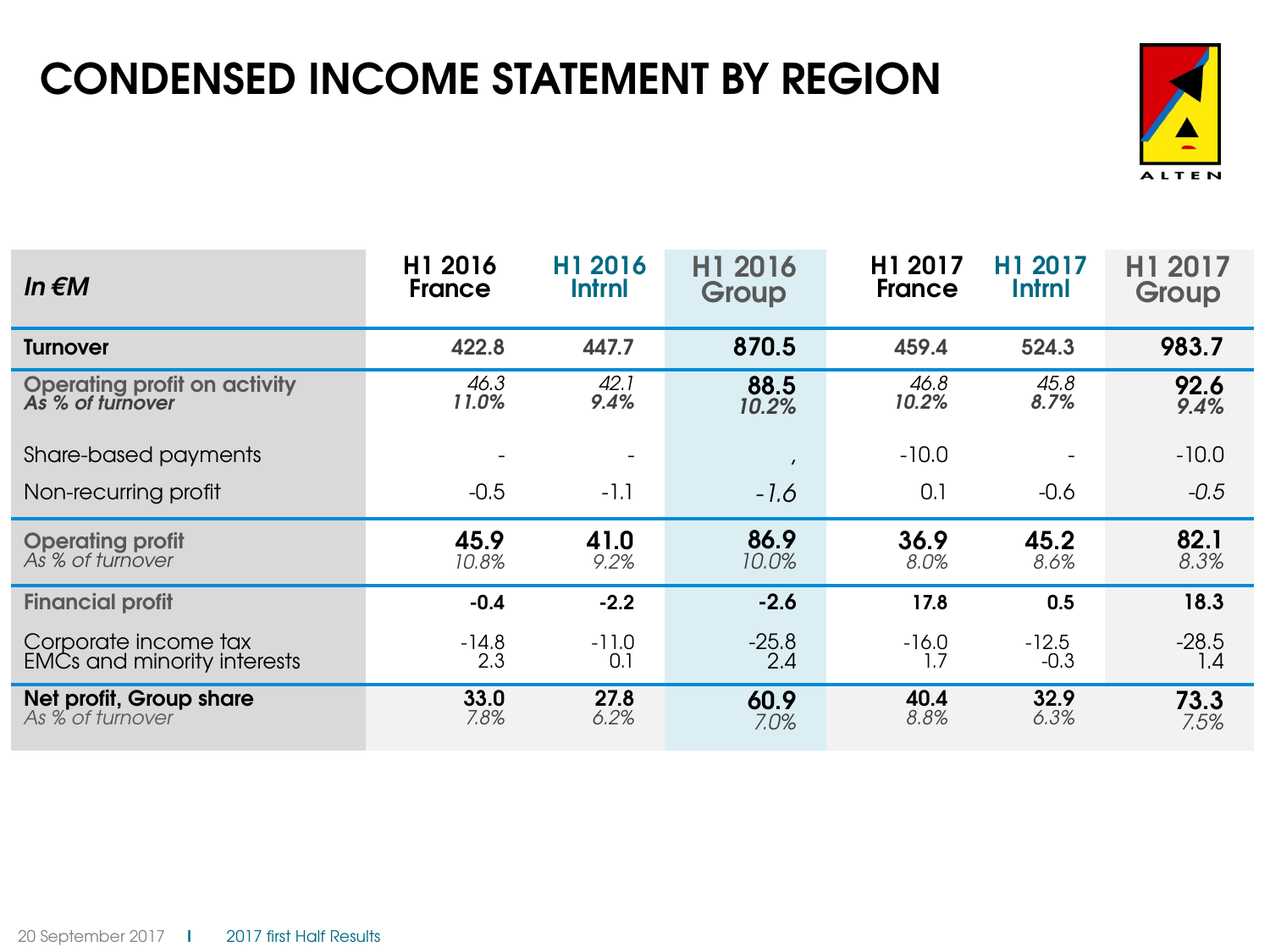

# Condensed income statement by region
| In €M | H1 2016 France | H1 2016 Intrnl | H1 2016 Group |  | H1 2017 France | H1 2017 Intrnl | H1 2017 Group |
| --- | --- | --- | --- | --- | --- | --- | --- |
| Turnover | 422.8 | 447.7 | 870.5 |  | 459.4 | 524.3 | 983.7 |
| Operating profit on activity As % of turnover | 46.3 11.0% | 42.1 9.4% | 88.5 10.2% |  | 46.8 10.2% | 45.8 8.7% | 92.6 9.4% |
| Share-based payments | - | - | , |  | -10.0 | - | -10.0 |
| Non-recurring profit | -0.5 | -1.1 | -1.6 |  | 0.1 | -0.6 | -0.5 |
| Operating profit As % of turnover | 45.9 10.8% | 41.0 9.2% | 86.9 10.0% |  | 36.9 8.0% | 45.2 8.6% | 82.1 8.3% |
| Financial profit | -0.4 | -2.2 | -2.6 |  | 17.8 | 0.5 | 18.3 |
| Corporate income tax EMCs and minority interests | -14.8 2.3 | -11.0 0.1 | -25.8 2.4 |  | -16.0 1.7 | -12.5 -0.3 | -28.5 1.4 |
| Net profit, Group share As % of turnover | 33.0 7.8% | 27.8 6.2% | 60.9 7.0% |  | 40.4 8.8% | 32.9 6.3% | 73.3 7.5% |